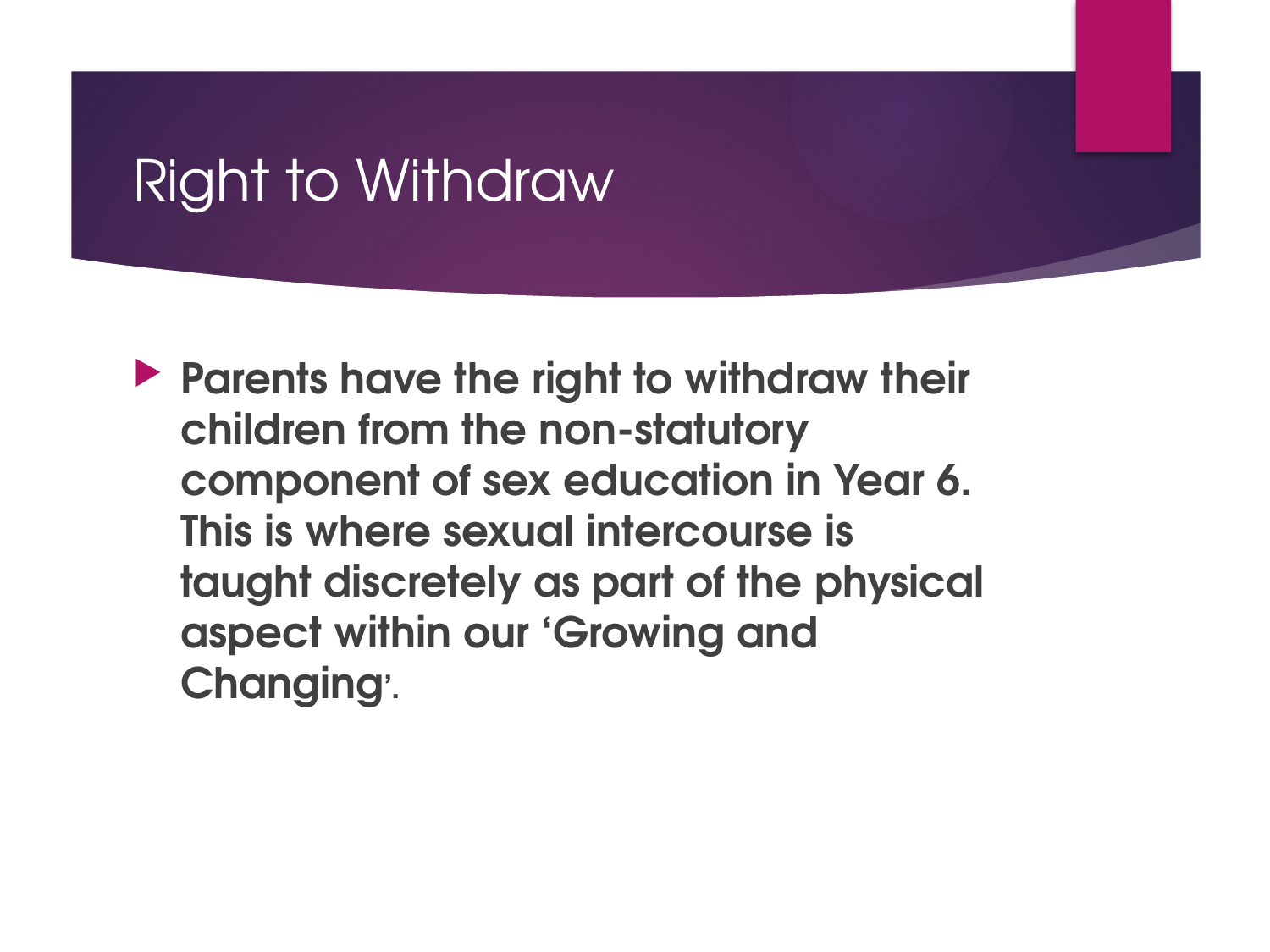

# Right to Withdraw
Parents have the right to withdraw their children from the non-statutory component of sex education in Year 6. This is where sexual intercourse is taught discretely as part of the physical aspect within our ‘Growing and Changing’.